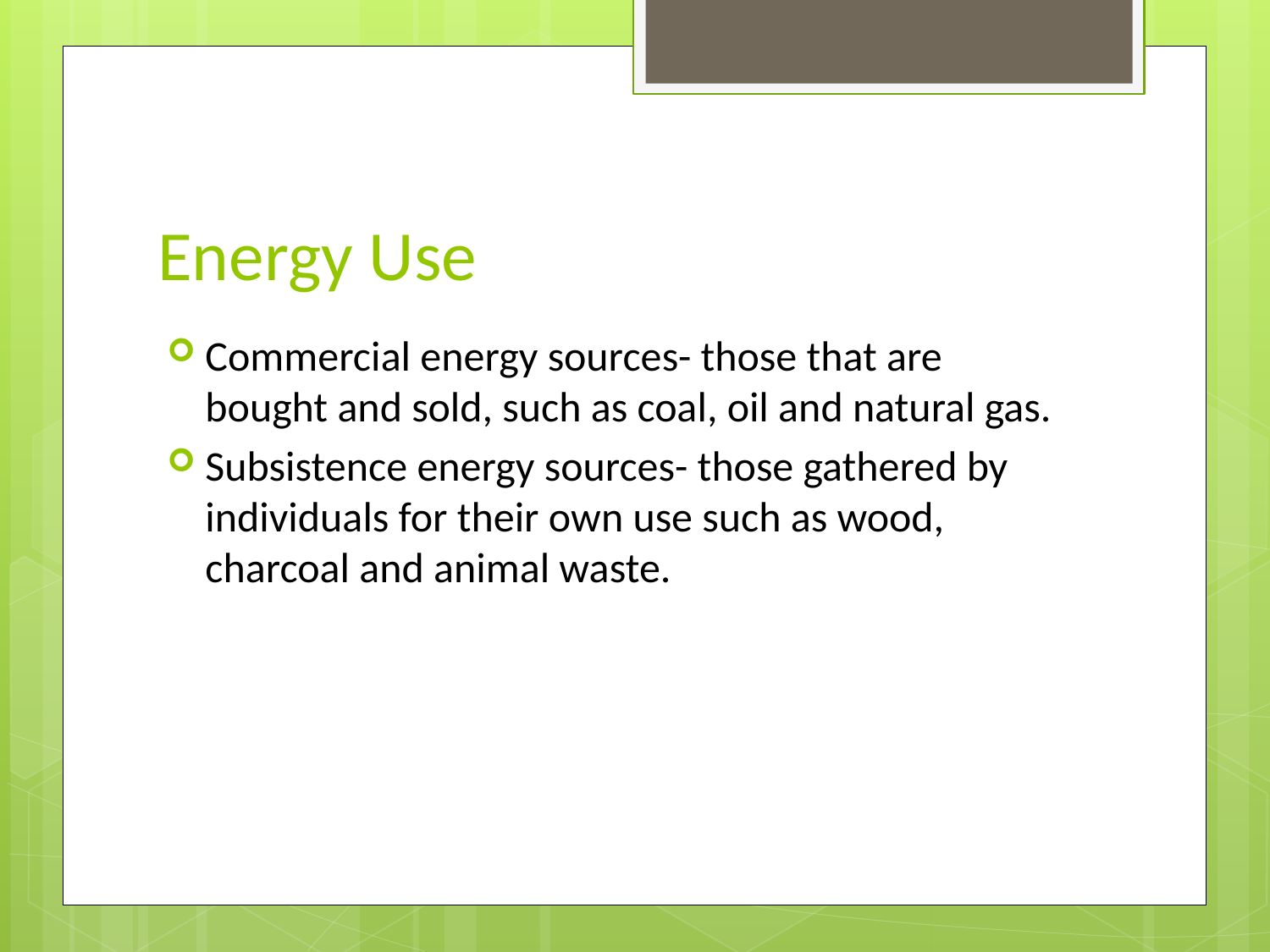

# Energy Use
Commercial energy sources- those that are bought and sold, such as coal, oil and natural gas.
Subsistence energy sources- those gathered by individuals for their own use such as wood, charcoal and animal waste.